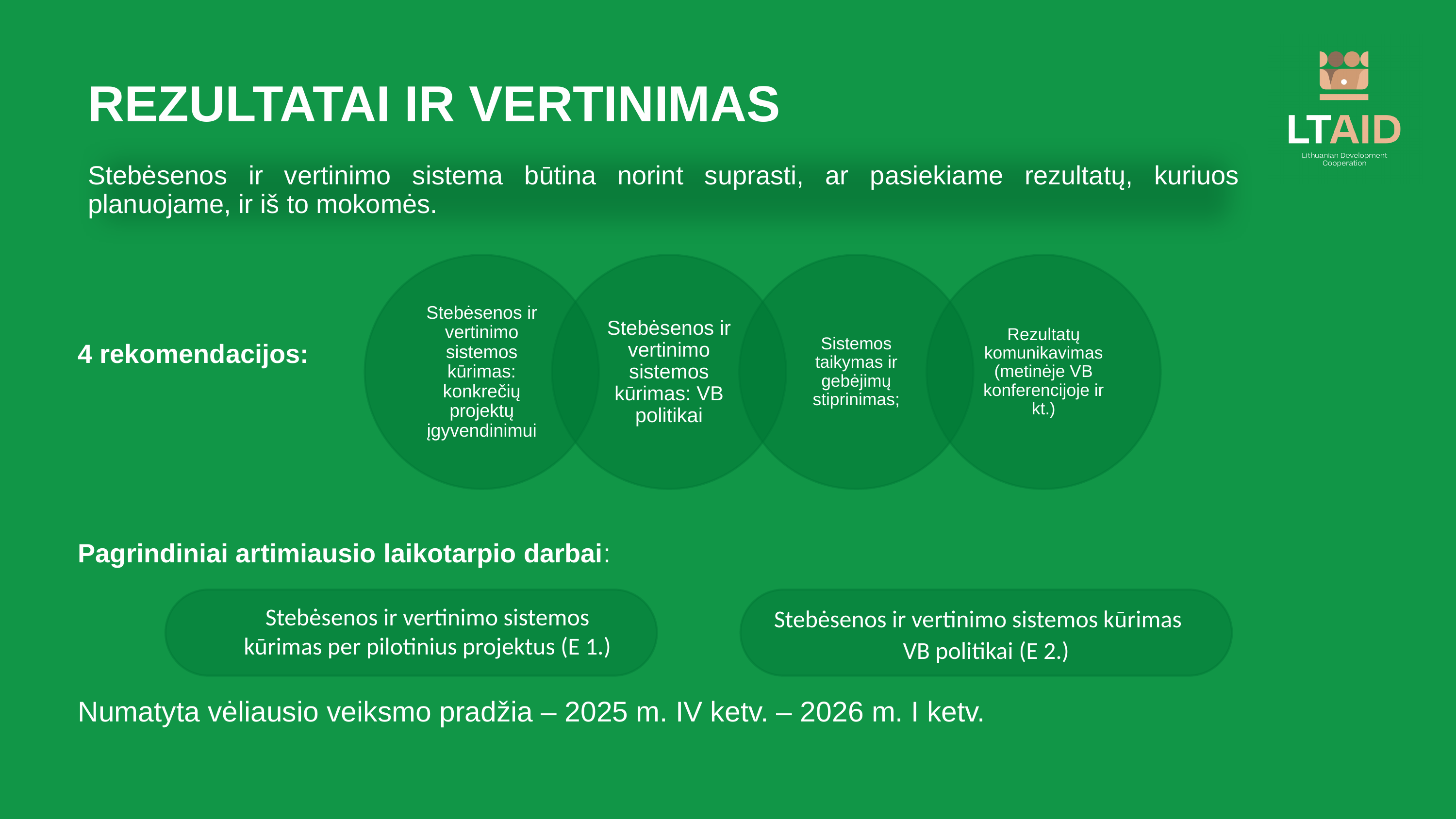

REZULTATAI IR VERTINIMAS

4 rekomendacijos:

Pagrindiniai artimiausio laikotarpio darbai:

Numatyta vėliausio veiksmo pradžia – 2025 m. IV ketv. – 2026 m. I ketv.
Stebėsenos ir vertinimo sistema būtina norint suprasti, ar pasiekiame rezultatų, kuriuos planuojame, ir iš to mokomės.
Stebėsenos ir vertinimo sistemos kūrimas: konkrečių projektų įgyvendinimui
Stebėsenos ir vertinimo sistemos kūrimas: VB politikai
Sistemos taikymas ir gebėjimų stiprinimas;
Rezultatų komunikavimas (metinėje VB konferencijoje ir kt.)

Stebėsenos ir vertinimo sistemos kūrimas    VB politikai (E 2.)
Stebėsenos ir vertinimo sistemos kūrimas per pilotinius projektus (E 1.)